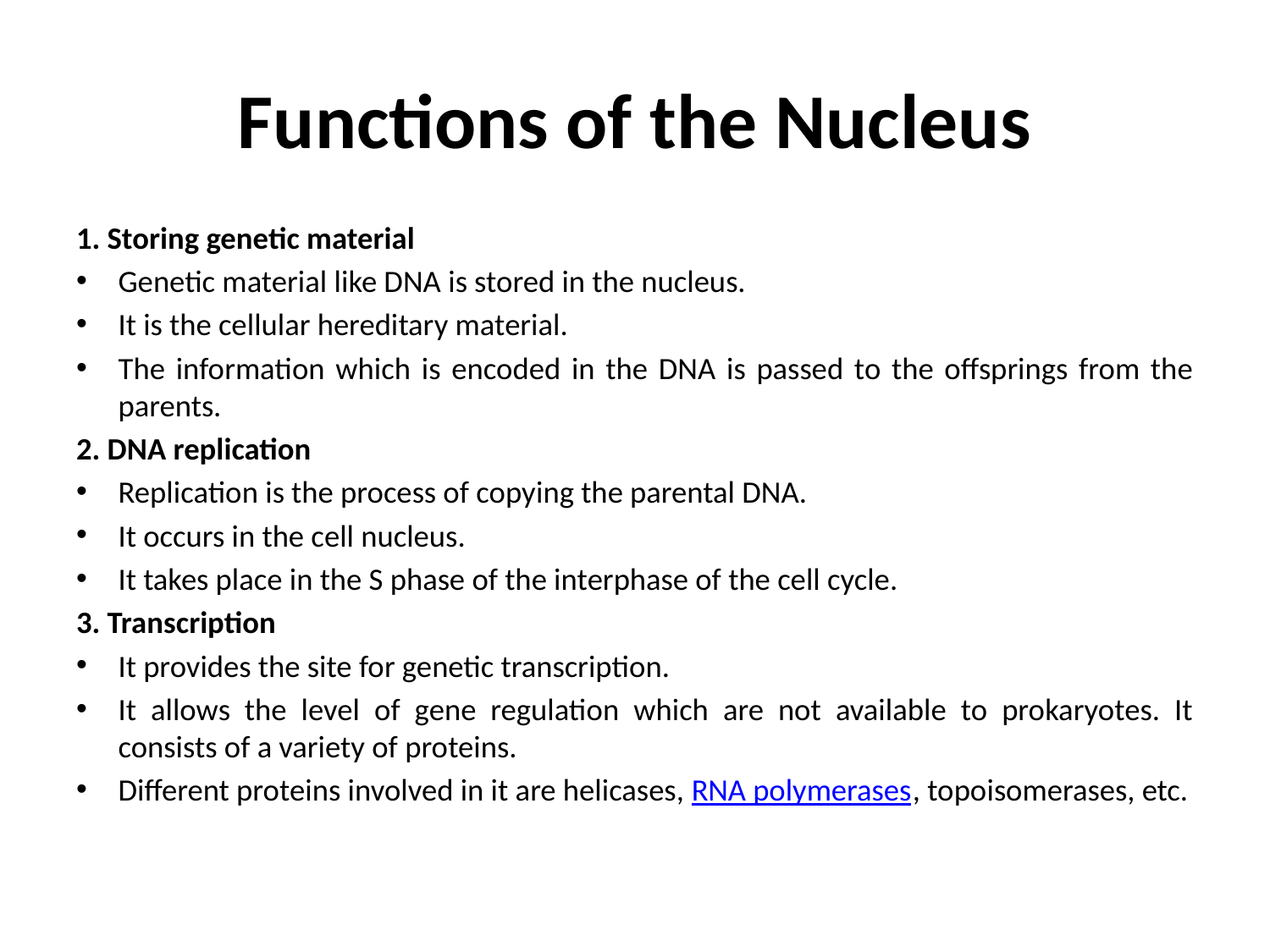

# Functions of the Nucleus
1. Storing genetic material
Genetic material like DNA is stored in the nucleus.
It is the cellular hereditary material.
The information which is encoded in the DNA is passed to the offsprings from the parents.
2. DNA replication
Replication is the process of copying the parental DNA.
It occurs in the cell nucleus.
It takes place in the S phase of the interphase of the cell cycle.
3. Transcription
It provides the site for genetic transcription.
It allows the level of gene regulation which are not available to prokaryotes. It consists of a variety of proteins.
Different proteins involved in it are helicases, RNA polymerases, topoisomerases, etc.